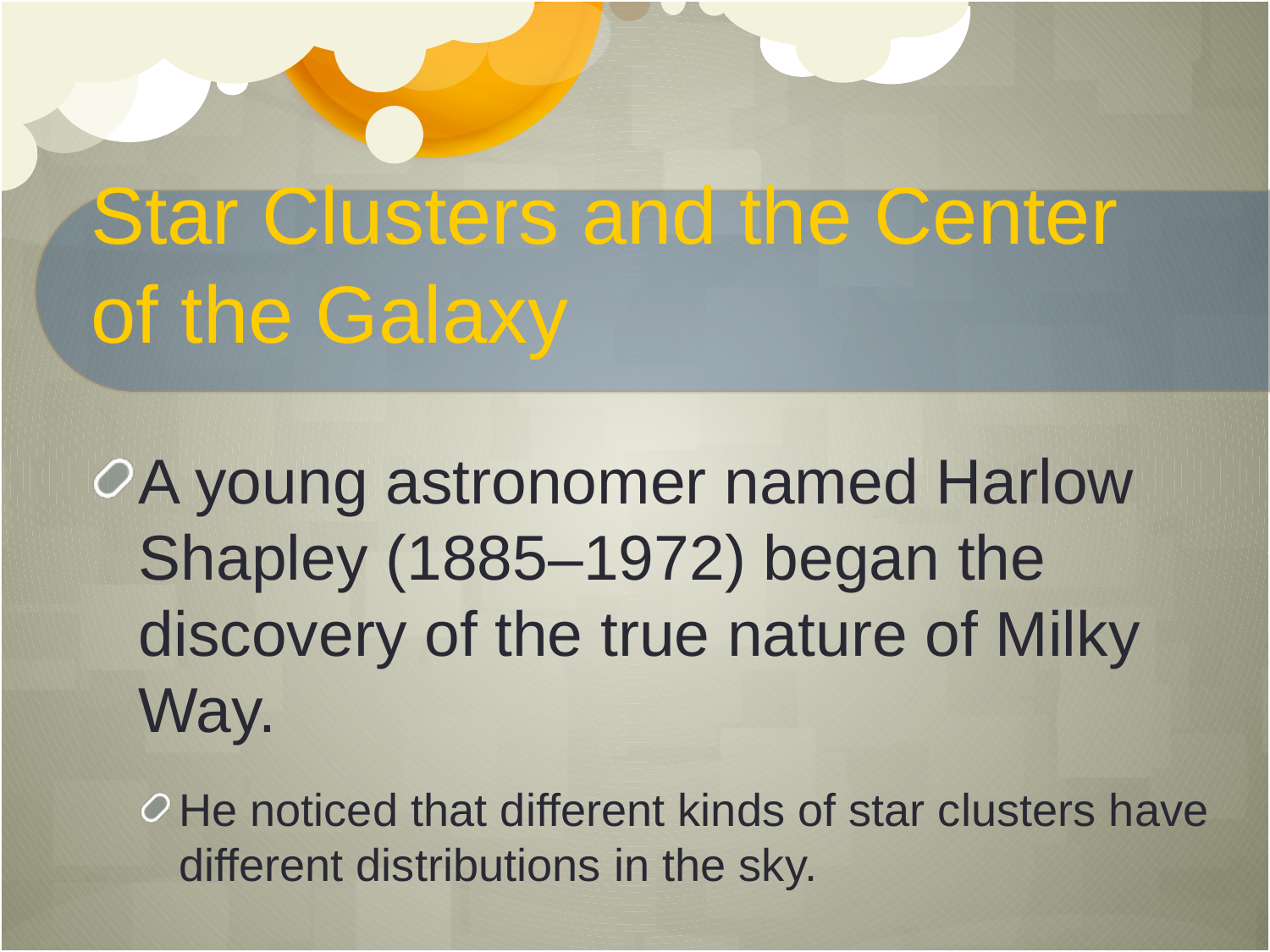

# Star Clusters and the Center of the Galaxy
A young astronomer named Harlow Shapley (1885–1972) began the discovery of the true nature of Milky Way.
He noticed that different kinds of star clusters have different distributions in the sky.